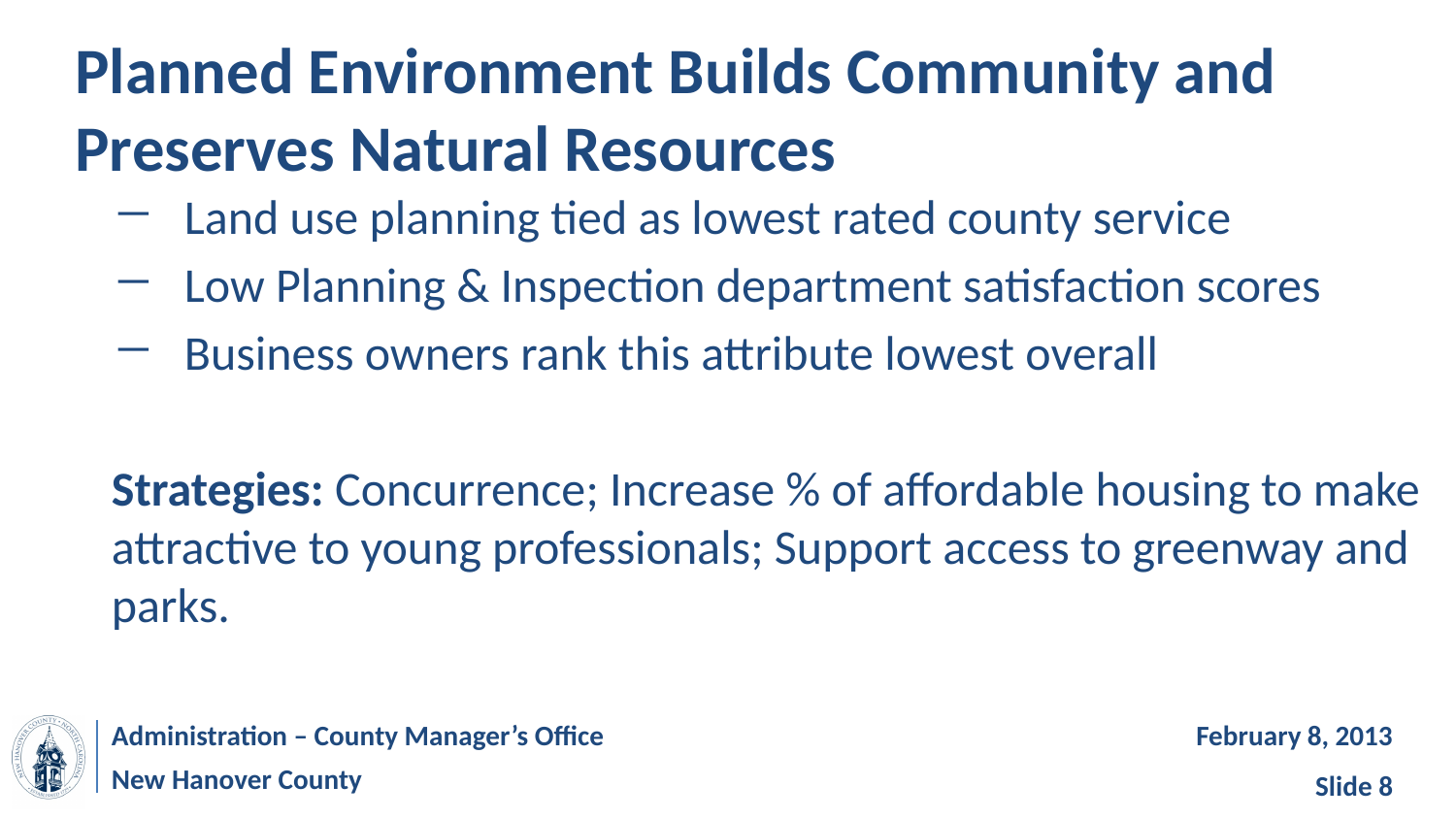

# Planned Environment Builds Community and Preserves Natural Resources
Land use planning tied as lowest rated county service
Low Planning & Inspection department satisfaction scores
Business owners rank this attribute lowest overall

Strategies: Concurrence; Increase % of affordable housing to make attractive to young professionals; Support access to greenway and parks.

Administration – County Manager’s Office
February 8, 2013